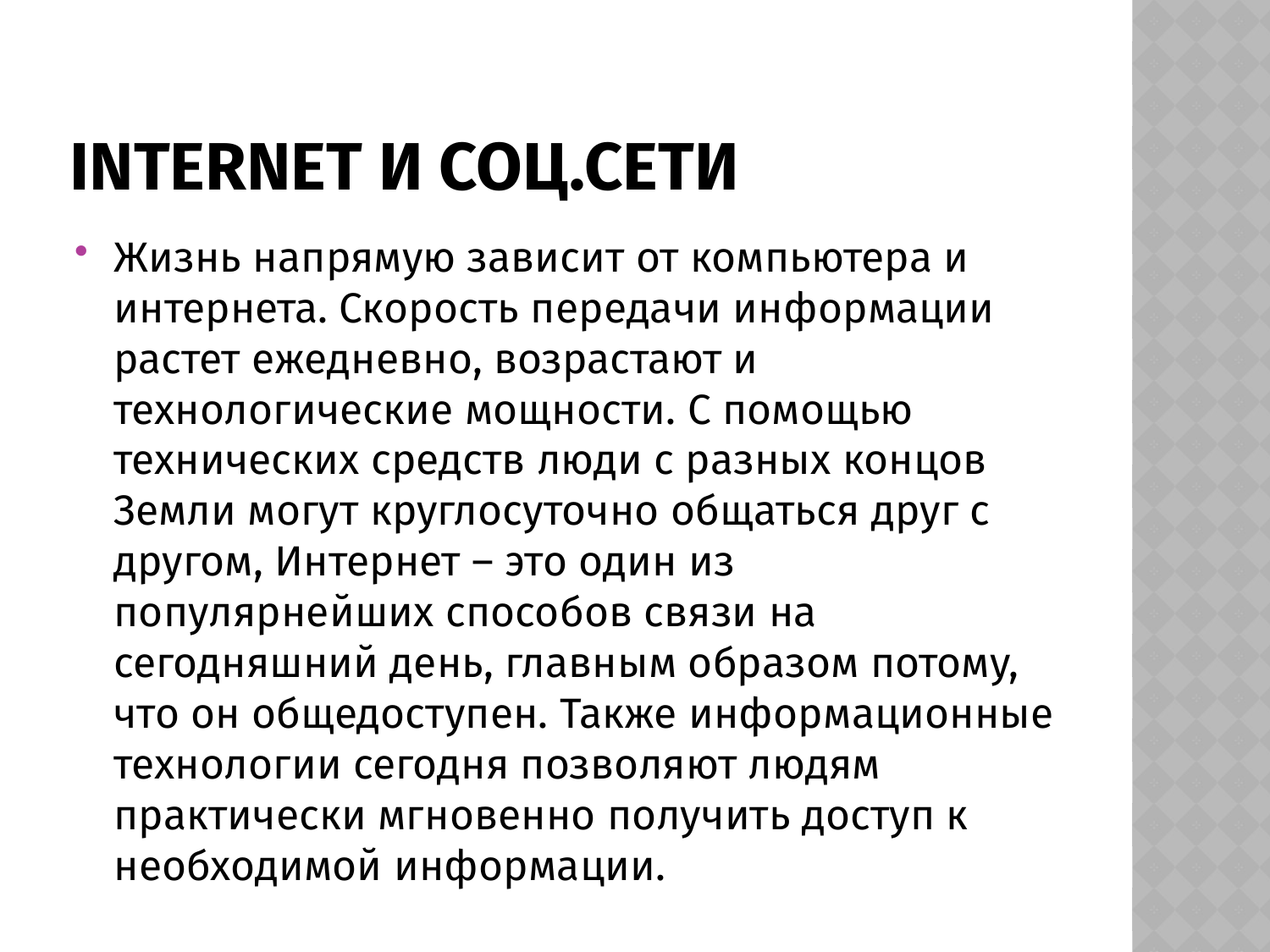

# Internet и соц.сети
Жизнь напрямую зависит от компьютера и интернета. Скорость передачи информации растет ежедневно, возрастают и технологические мощности. С помощью технических средств люди с разных концов Земли могут круглосуточно общаться друг с другом, Интернет – это один из популярнейших способов связи на сегодняшний день, главным образом потому, что он общедоступен. Также информационные технологии сегодня позволяют людям практически мгновенно получить доступ к необходимой информации.